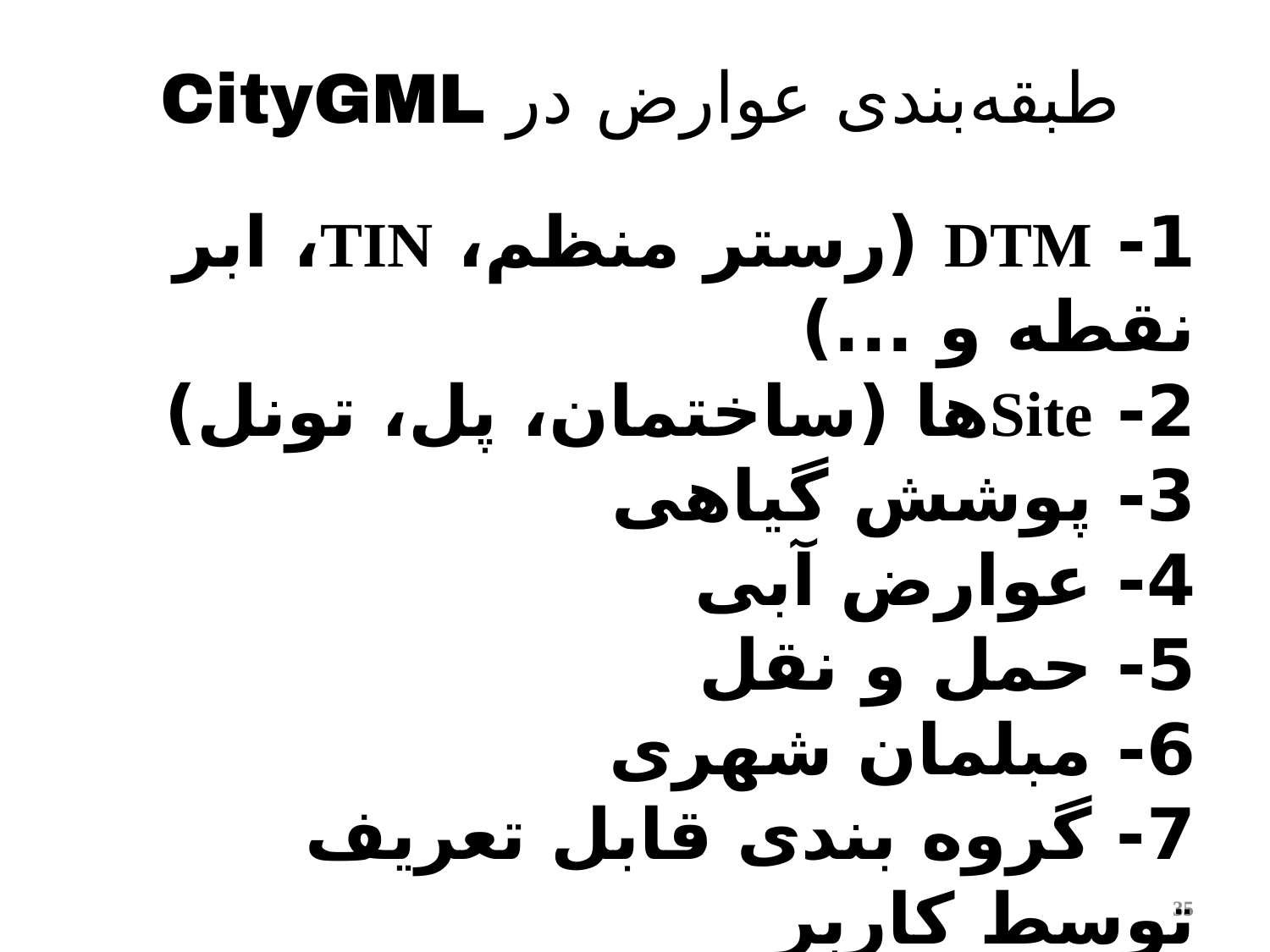

طبقه‌بندی عوارض در CityGML
1- DTM (رستر منظم، TIN، ابر نقطه و ...)
2- Siteها (ساختمان، پل، تونل)
3- پوشش گیاهی
4- عوارض آبی
5- حمل و نقل
6- مبلمان شهری
7- گروه بندی قابل تعریف توسط کاربر
35